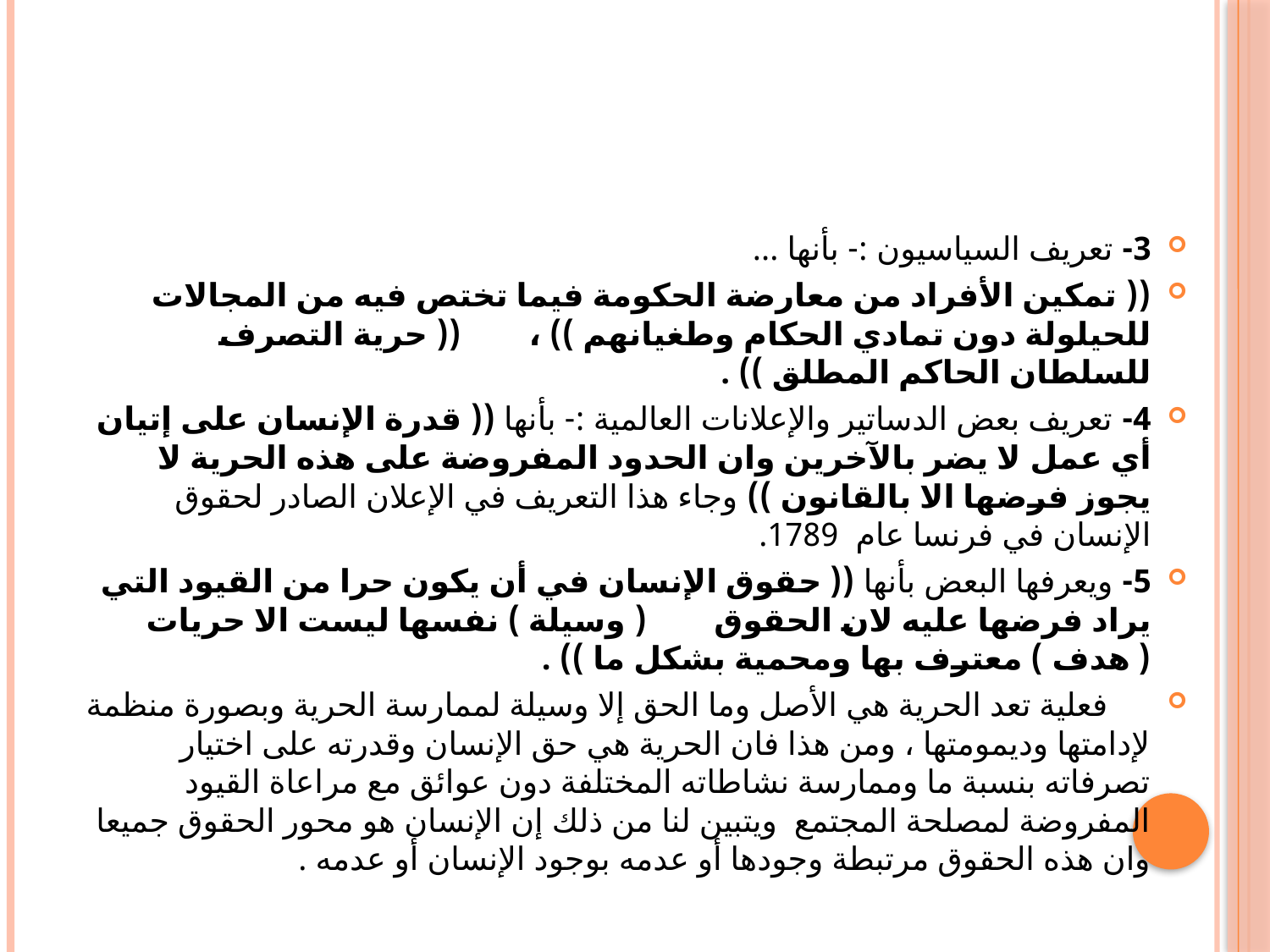

#
3- تعريف السياسيون :- بأنها ...
(( تمكين الأفراد من معارضة الحكومة فيما تختص فيه من المجالات للحيلولة دون تمادي الحكام وطغيانهم )) ،        (( حرية التصرف للسلطان الحاكم المطلق )) .
4- تعريف بعض الدساتير والإعلانات العالمية :- بأنها (( قدرة الإنسان على إتيان أي عمل لا يضر بالآخرين وان الحدود المفروضة على هذه الحرية لا يجوز فرضها الا بالقانون )) وجاء هذا التعريف في الإعلان الصادر لحقوق الإنسان في فرنسا عام  1789.
5- ويعرفها البعض بأنها (( حقوق الإنسان في أن يكون حرا من القيود التي يراد فرضها عليه لان الحقوق        ( وسيلة ) نفسها ليست الا حريات ( هدف ) معترف بها ومحمية بشكل ما )) .
     فعلية تعد الحرية هي الأصل وما الحق إلا وسيلة لممارسة الحرية وبصورة منظمة لإدامتها وديمومتها ، ومن هذا فان الحرية هي حق الإنسان وقدرته على اختيار تصرفاته بنسبة ما وممارسة نشاطاته المختلفة دون عوائق مع مراعاة القيود المفروضة لمصلحة المجتمع  ويتبين لنا من ذلك إن الإنسان هو محور الحقوق جميعا وان هذه الحقوق مرتبطة وجودها أو عدمه بوجود الإنسان أو عدمه .